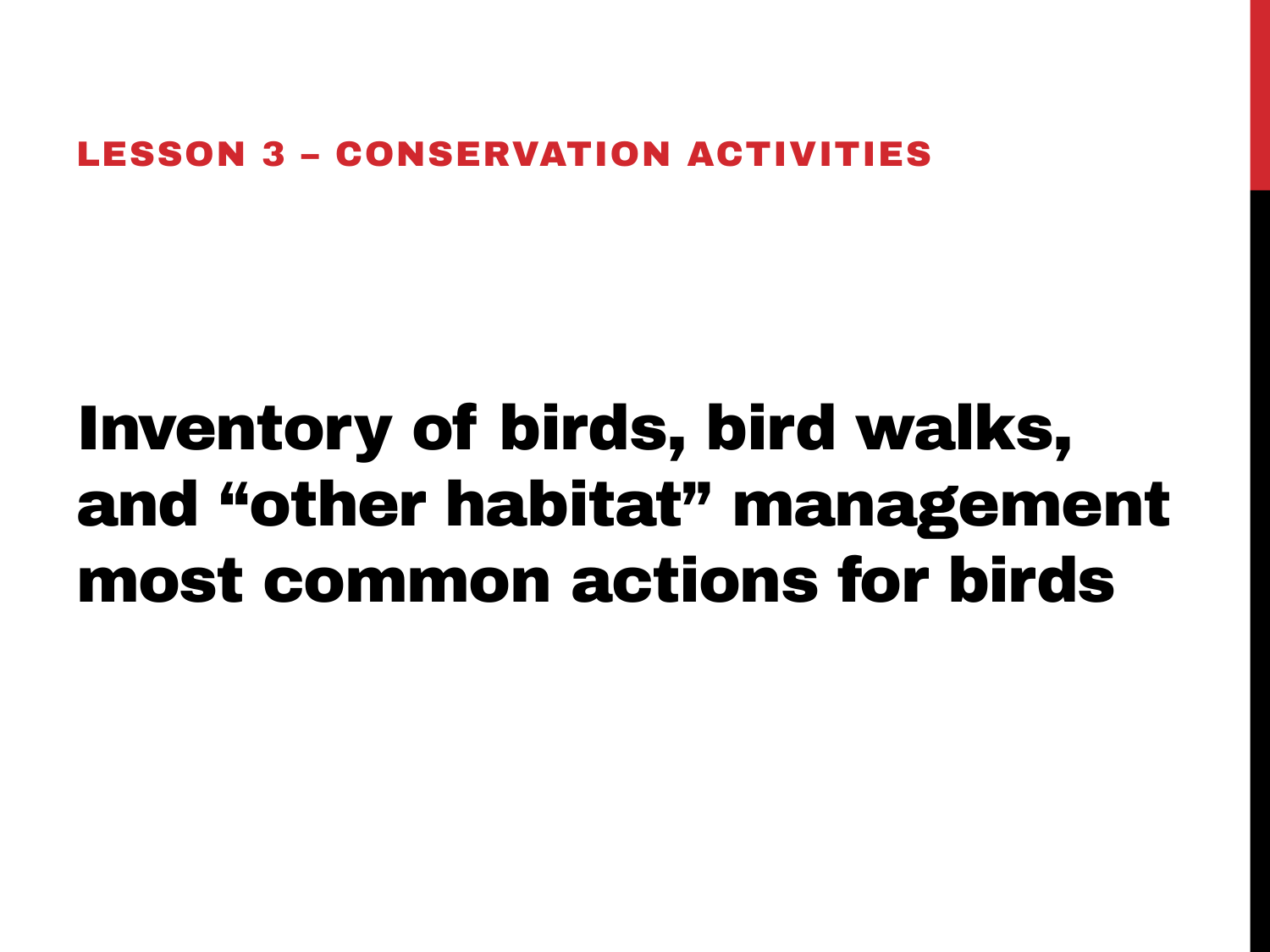

Lesson 3 – Conservation activities
# Inventory of birds, bird walks, and “other habitat” management most common actions for birds